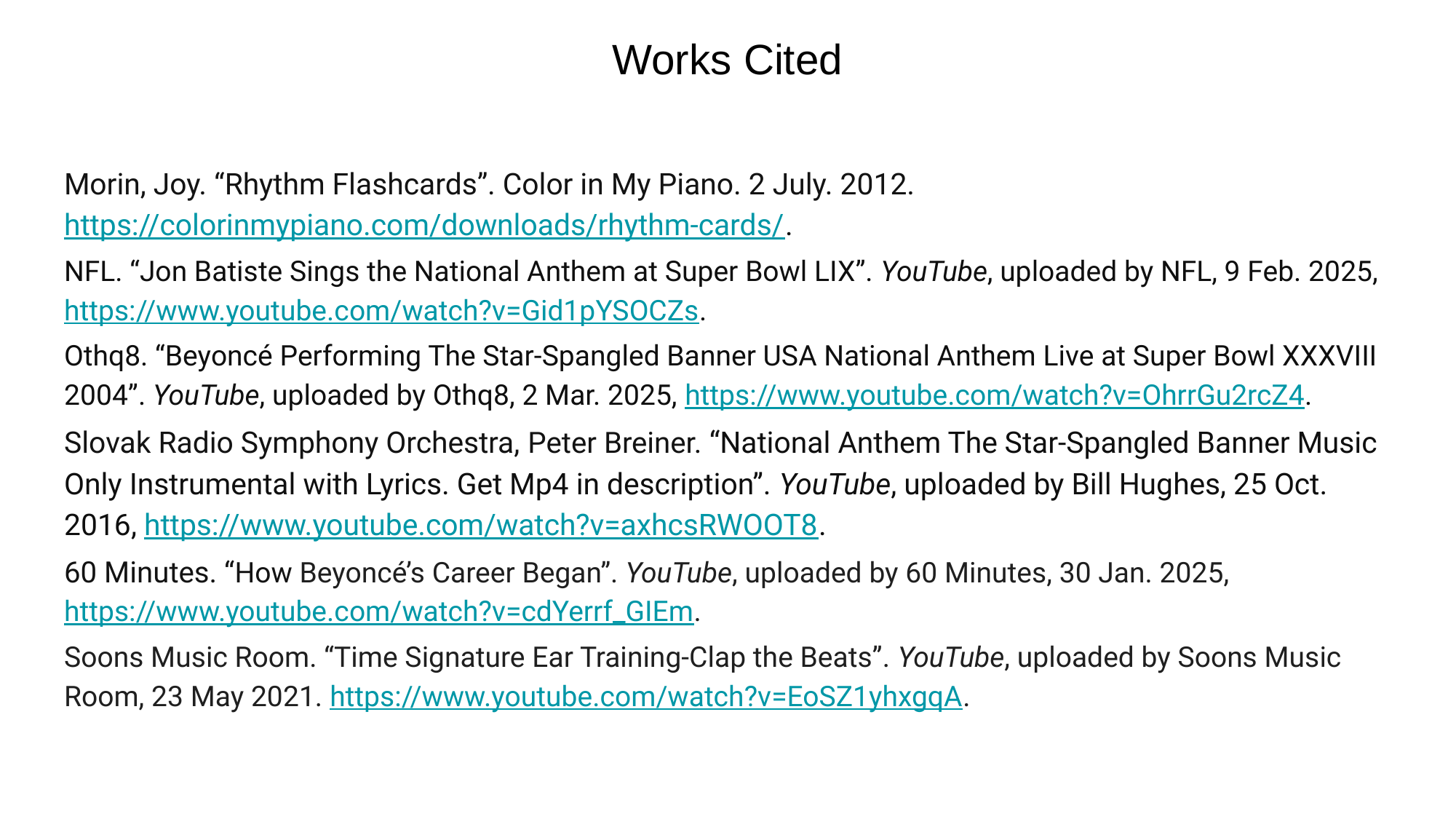

# Works Cited
Morin, Joy. “Rhythm Flashcards”. Color in My Piano. 2 July. 2012. https://colorinmypiano.com/downloads/rhythm-cards/.
NFL. “Jon Batiste Sings the National Anthem at Super Bowl LIX”. YouTube, uploaded by NFL, 9 Feb. 2025, https://www.youtube.com/watch?v=Gid1pYSOCZs.
Othq8. “Beyoncé Performing The Star-Spangled Banner USA National Anthem Live at Super Bowl XXXVIII 2004”. YouTube, uploaded by Othq8, 2 Mar. 2025, https://www.youtube.com/watch?v=OhrrGu2rcZ4.
Slovak Radio Symphony Orchestra, Peter Breiner. “National Anthem The Star-Spangled Banner Music Only Instrumental with Lyrics. Get Mp4 in description”. YouTube, uploaded by Bill Hughes, 25 Oct. 2016, https://www.youtube.com/watch?v=axhcsRWOOT8.
60 Minutes. “How Beyoncé’s Career Began”. YouTube, uploaded by 60 Minutes, 30 Jan. 2025, https://www.youtube.com/watch?v=cdYerrf_GIEm.
Soons Music Room. “Time Signature Ear Training-Clap the Beats”. YouTube, uploaded by Soons Music Room, 23 May 2021. https://www.youtube.com/watch?v=EoSZ1yhxgqA.